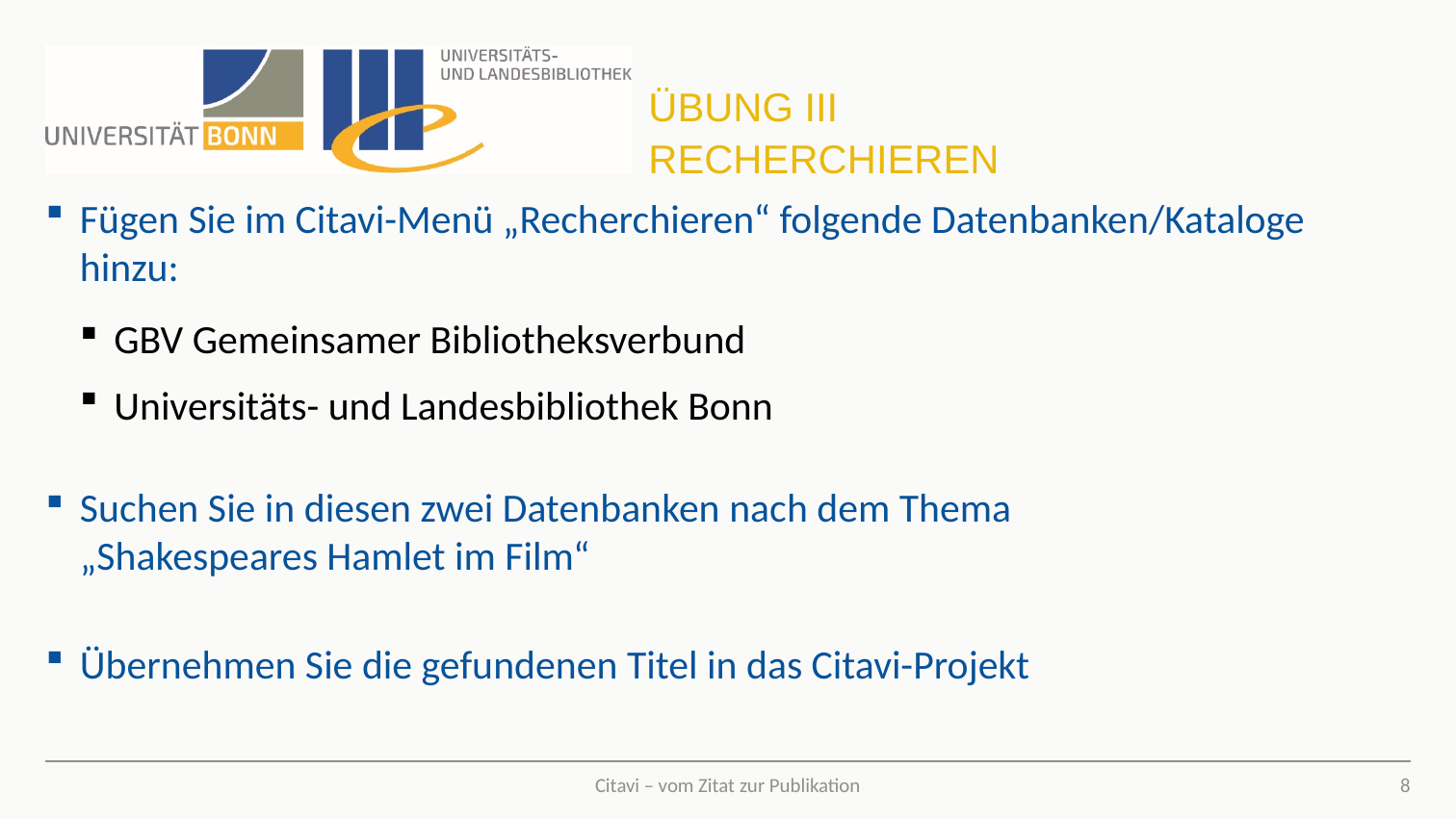

# Übung III Recherchieren
Fügen Sie im Citavi-Menü „Recherchieren“ folgende Datenbanken/Kataloge hinzu:
GBV Gemeinsamer Bibliotheksverbund
Universitäts- und Landesbibliothek Bonn
Suchen Sie in diesen zwei Datenbanken nach dem Thema
„Shakespeares Hamlet im Film“
Übernehmen Sie die gefundenen Titel in das Citavi-Projekt

8

Citavi – vom Zitat zur Publikation